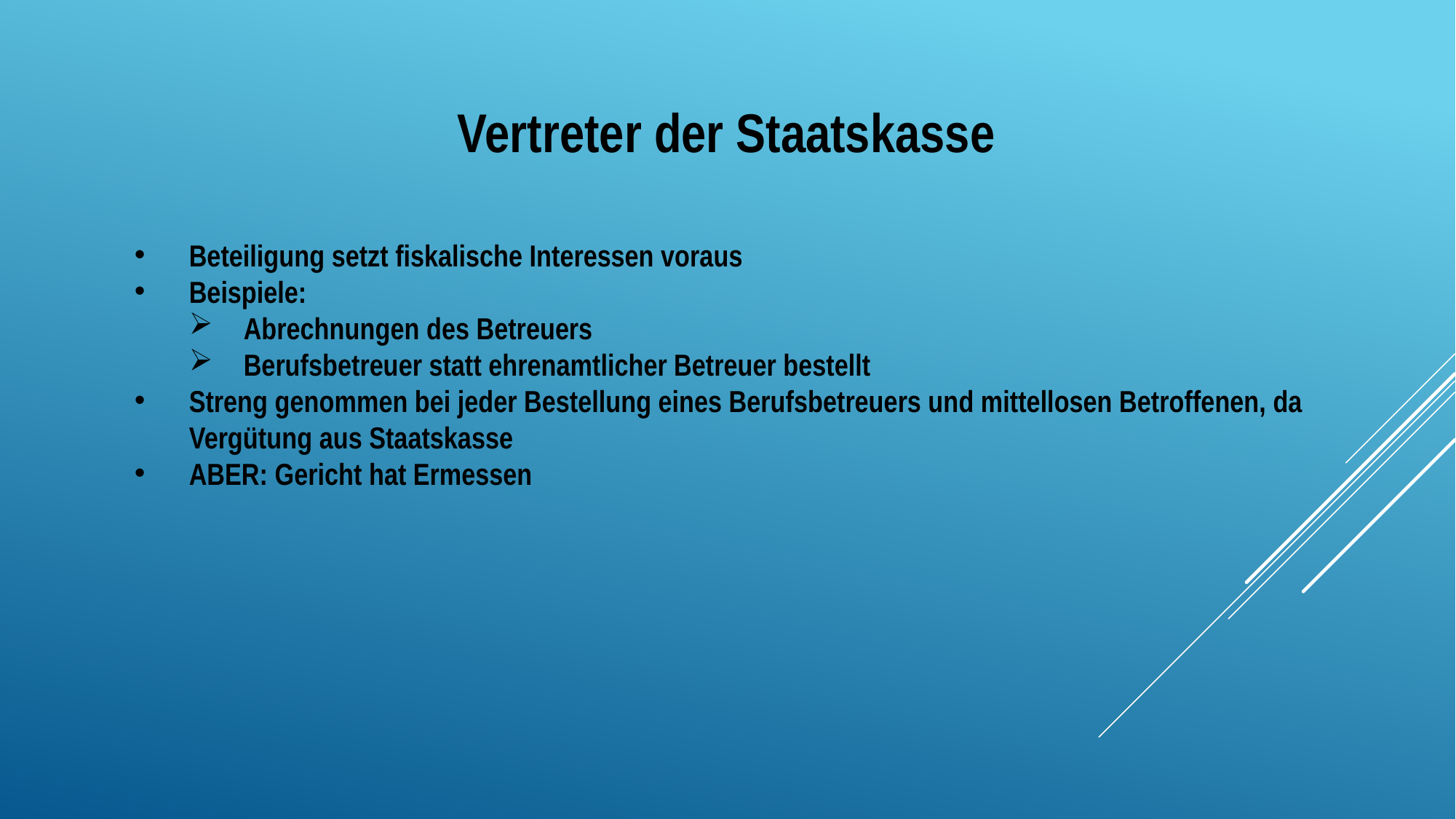

Vertreter der Staatskasse

Beteiligung setzt fiskalische Interessen voraus
Beispiele:
Abrechnungen des Betreuers
Berufsbetreuer statt ehrenamtlicher Betreuer bestellt
Streng genommen bei jeder Bestellung eines Berufsbetreuers und mittellosen Betroffenen, da Vergütung aus Staatskasse
ABER: Gericht hat Ermessen